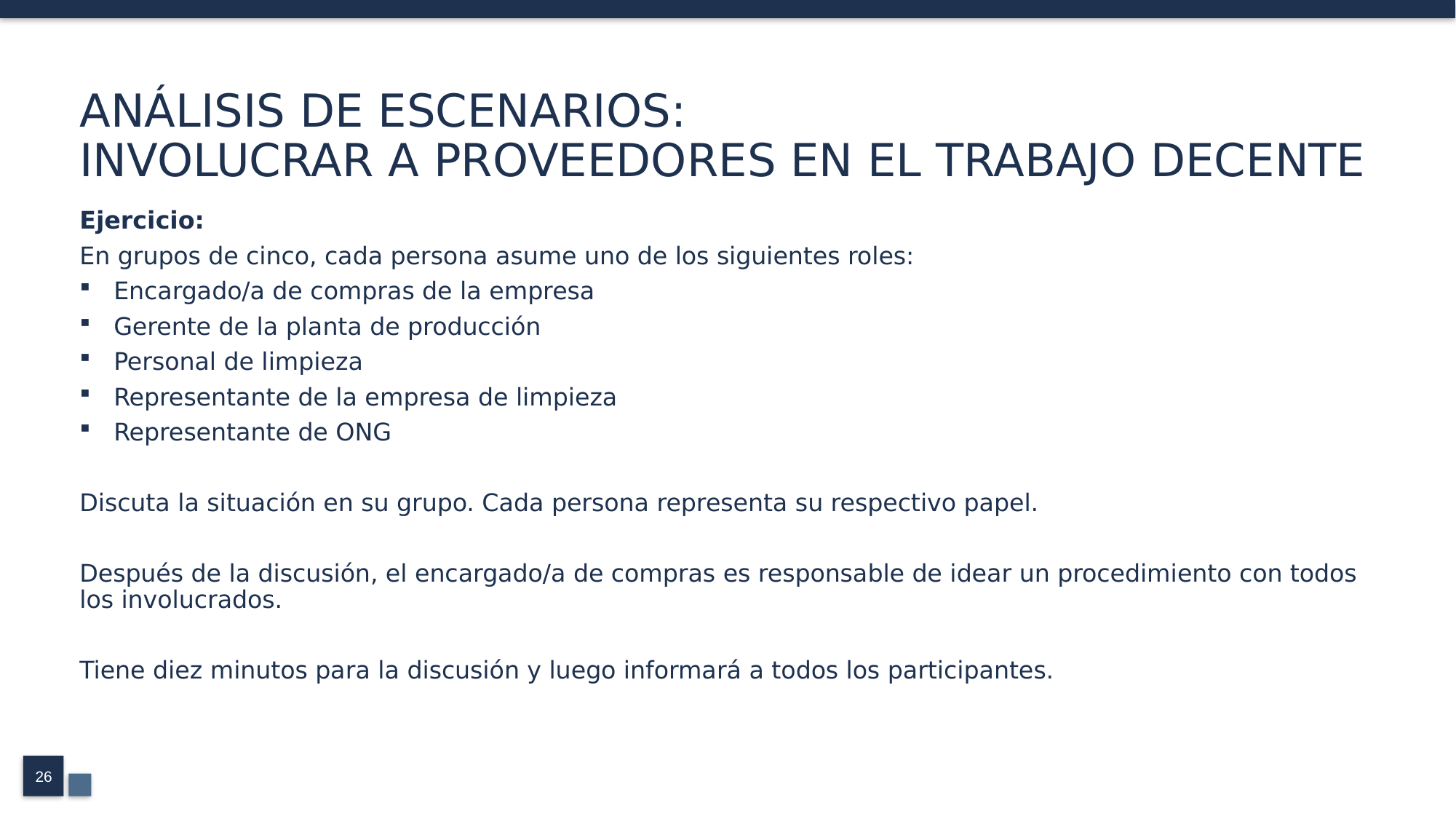

# ANÁLISIS DE ESCENARIOS: INVOLUCRAR A PROVEEDORES EN EL TRABAJO DECENTE

Ejercicio:
En grupos de cinco, cada persona asume uno de los siguientes roles:
Encargado/a de compras de la empresa
Gerente de la planta de producción
Personal de limpieza
Representante de la empresa de limpieza
Representante de ONG

Discuta la situación en su grupo. Cada persona representa su respectivo papel.

Después de la discusión, el encargado/a de compras es responsable de idear un procedimiento con todos los involucrados.

Tiene diez minutos para la discusión y luego informará a todos los participantes.

26